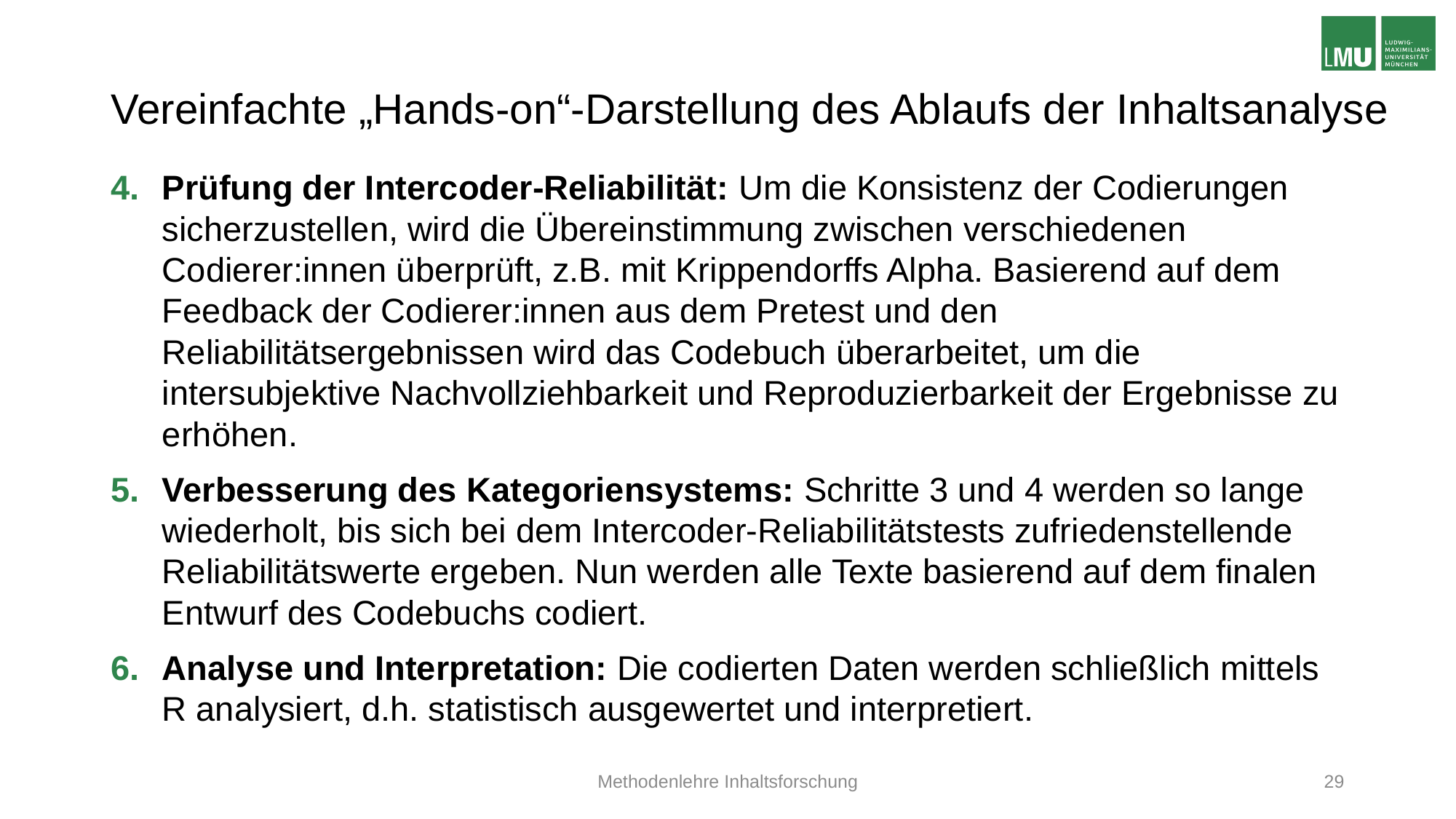

# Vereinfachte „Hands-on“-Darstellung des Ablaufs der Inhaltsanalyse
Prüfung der Intercoder-Reliabilität: Um die Konsistenz der Codierungen sicherzustellen, wird die Übereinstimmung zwischen verschiedenen Codierer:innen überprüft, z.B. mit Krippendorffs Alpha. Basierend auf dem Feedback der Codierer:innen aus dem Pretest und den Reliabilitätsergebnissen wird das Codebuch überarbeitet, um die intersubjektive Nachvollziehbarkeit und Reproduzierbarkeit der Ergebnisse zu erhöhen.
Verbesserung des Kategoriensystems: Schritte 3 und 4 werden so lange wiederholt, bis sich bei dem Intercoder-Reliabilitätstests zufriedenstellende Reliabilitätswerte ergeben. Nun werden alle Texte basierend auf dem finalen Entwurf des Codebuchs codiert.
Analyse und Interpretation: Die codierten Daten werden schließlich mittels R analysiert, d.h. statistisch ausgewertet und interpretiert.
Methodenlehre Inhaltsforschung
29